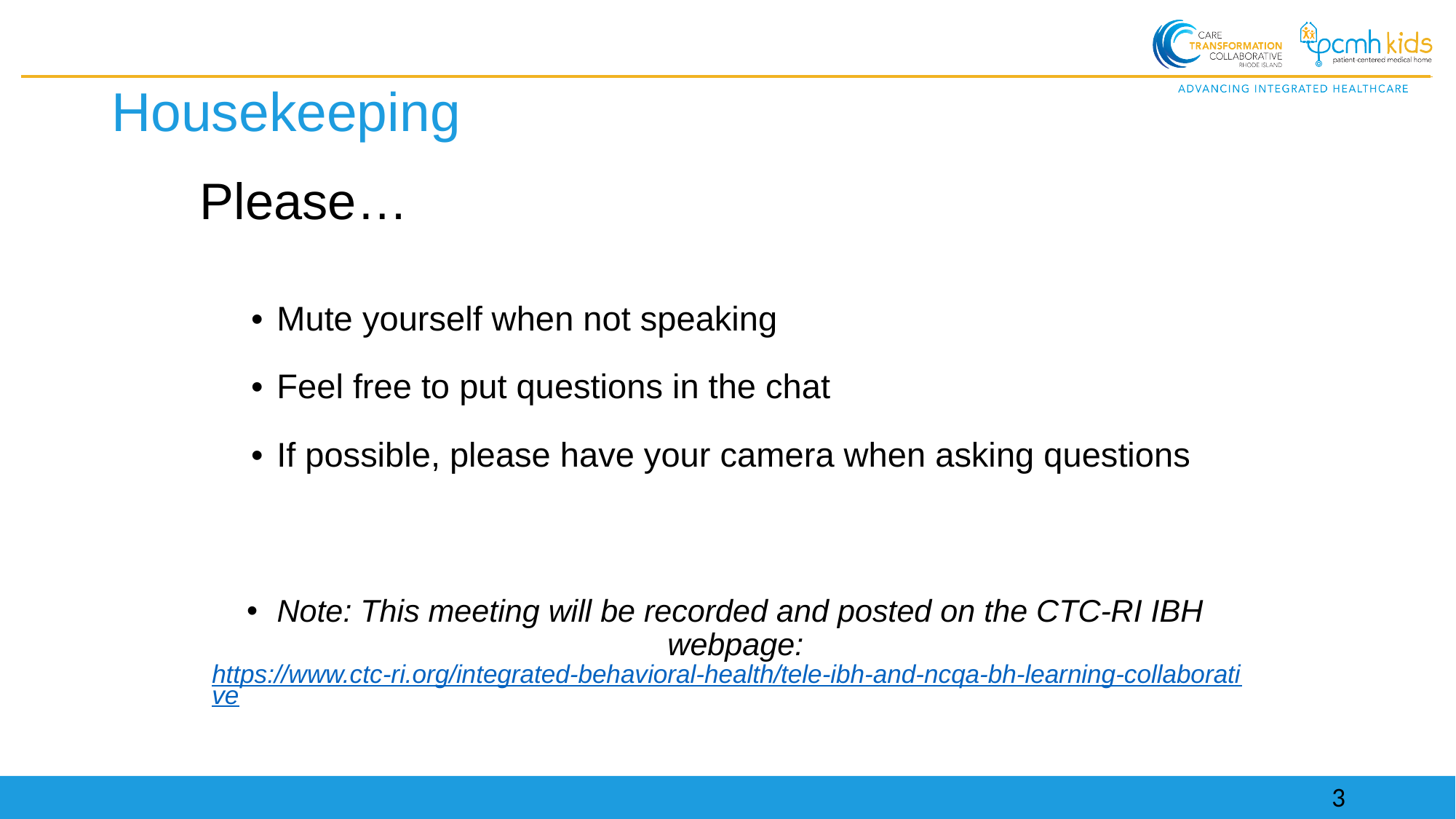

# Housekeeping
Please…

Mute yourself when not speaking
Feel free to put questions in the chat
If possible, please have your camera when asking questions

Note: This meeting will be recorded and posted on the CTC-RI IBH webpage: https://www.ctc-ri.org/integrated-behavioral-health/tele-ibh-and-ncqa-bh-learning-collaborative
3